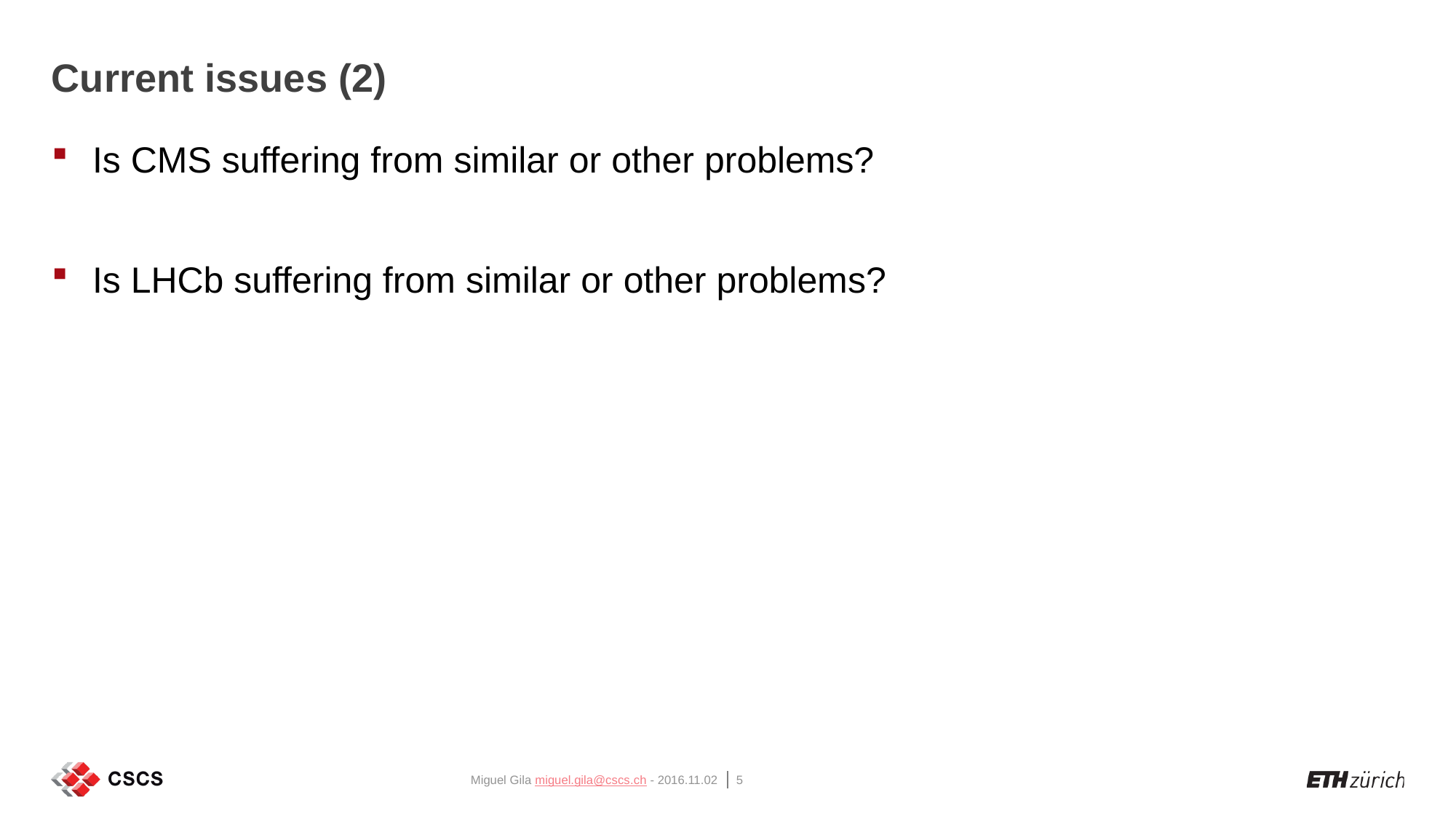

# Current issues (2)
Is CMS suffering from similar or other problems?

Is LHCb suffering from similar or other problems?
Miguel Gila miguel.gila@cscs.ch - 2016.11.02
5